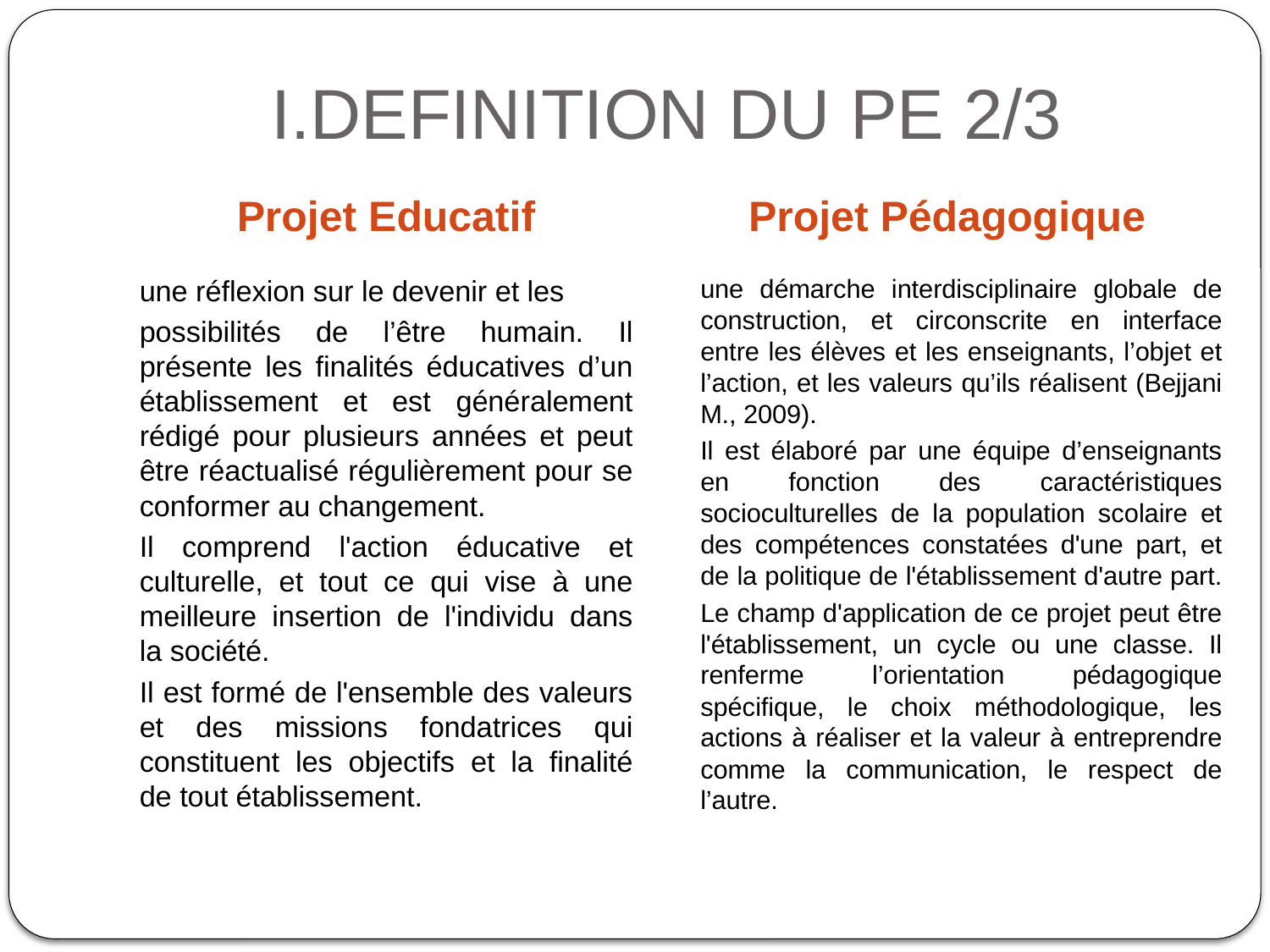

# I.DEFINITION DU PE 2/3
Projet Educatif
Projet Pédagogique
une réflexion sur le devenir et les
possibilités de l’être humain. Il présente les finalités éducatives d’un établissement et est généralement rédigé pour plusieurs années et peut être réactualisé régulièrement pour se conformer au changement.
Il comprend l'action éducative et culturelle, et tout ce qui vise à une meilleure insertion de l'individu dans la société.
Il est formé de l'ensemble des valeurs et des missions fondatrices qui constituent les objectifs et la finalité de tout établissement.
une démarche interdisciplinaire globale de construction, et circonscrite en interface entre les élèves et les enseignants, l’objet et l’action, et les valeurs qu’ils réalisent (Bejjani M., 2009).
Il est élaboré par une équipe d’enseignants en fonction des caractéristiques socioculturelles de la population scolaire et des compétences constatées d'une part, et de la politique de l'établissement d'autre part.
Le champ d'application de ce projet peut être l'établissement, un cycle ou une classe. Il renferme l’orientation pédagogique spécifique, le choix méthodologique, les actions à réaliser et la valeur à entreprendre comme la communication, le respect de l’autre.